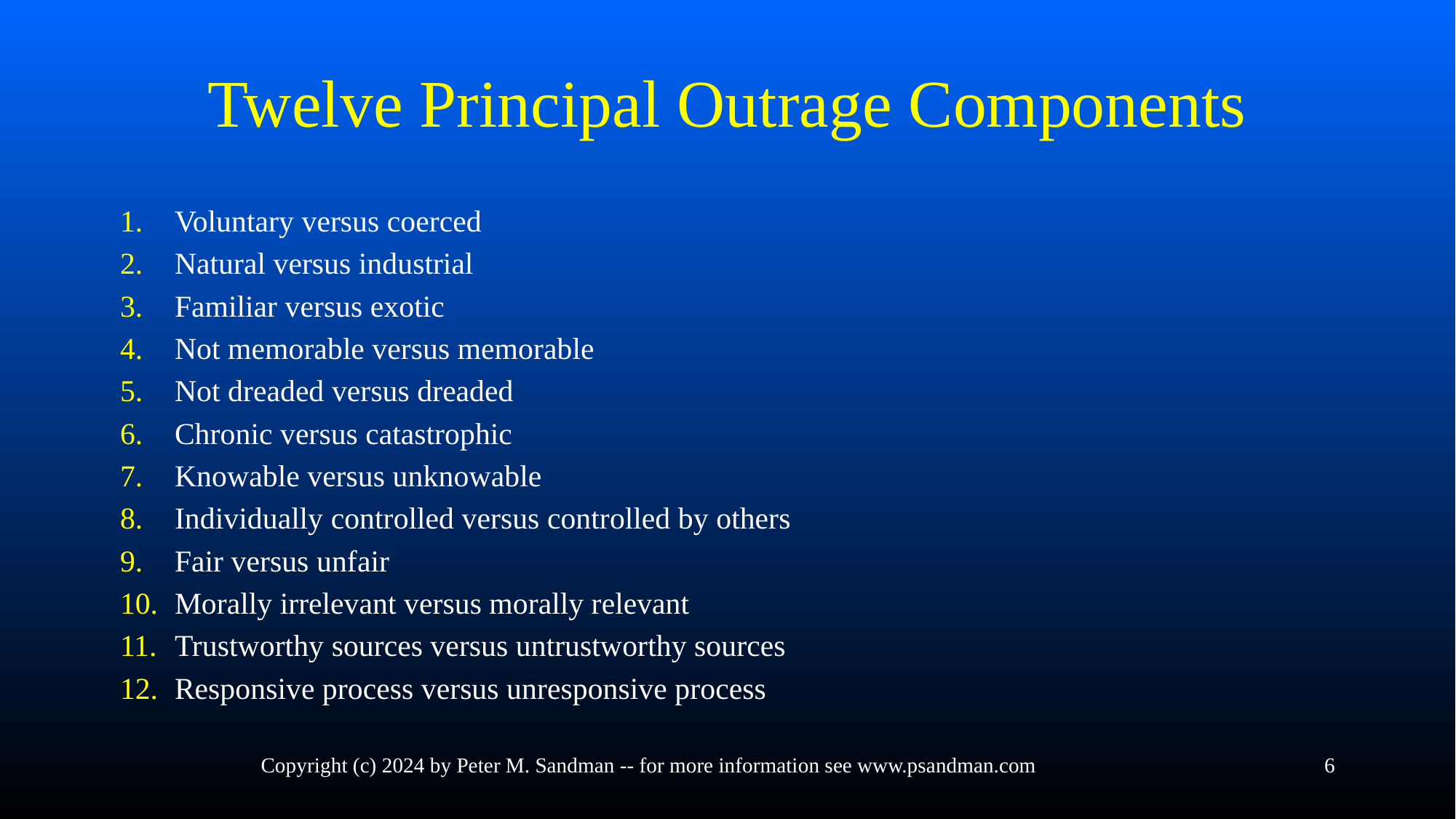

# Twelve Principal Outrage Components
Voluntary versus coerced
Natural versus industrial
Familiar versus exotic
Not memorable versus memorable
Not dreaded versus dreaded
Chronic versus catastrophic
Knowable versus unknowable
Individually controlled versus controlled by others
Fair versus unfair
Morally irrelevant versus morally relevant
Trustworthy sources versus untrustworthy sources
Responsive process versus unresponsive process

Copyright (c) 2024 by Peter M. Sandman -- for more information see www.psandman.com
6